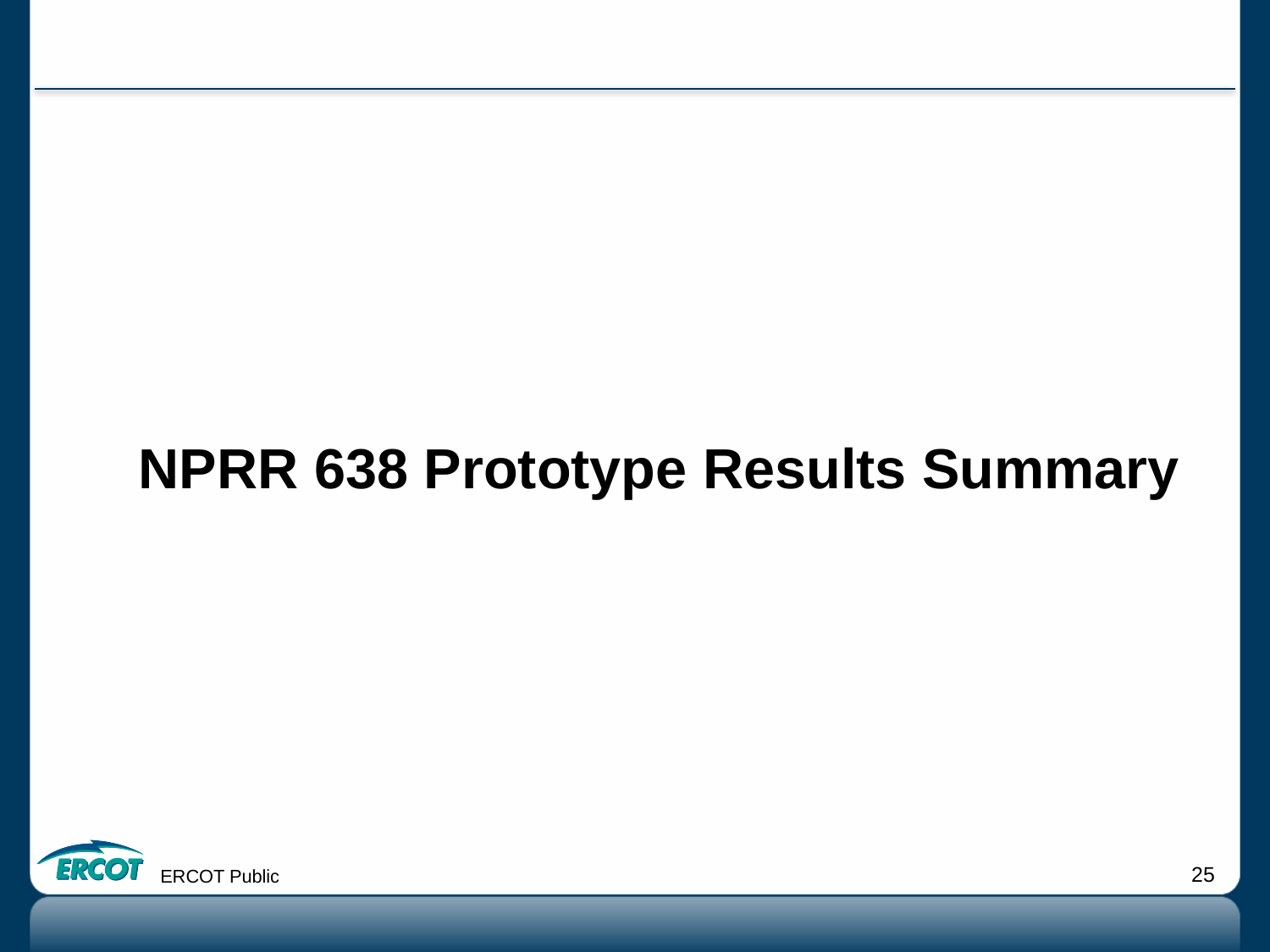

NPRR 638 Prototype Results Summary

ERCOT Public